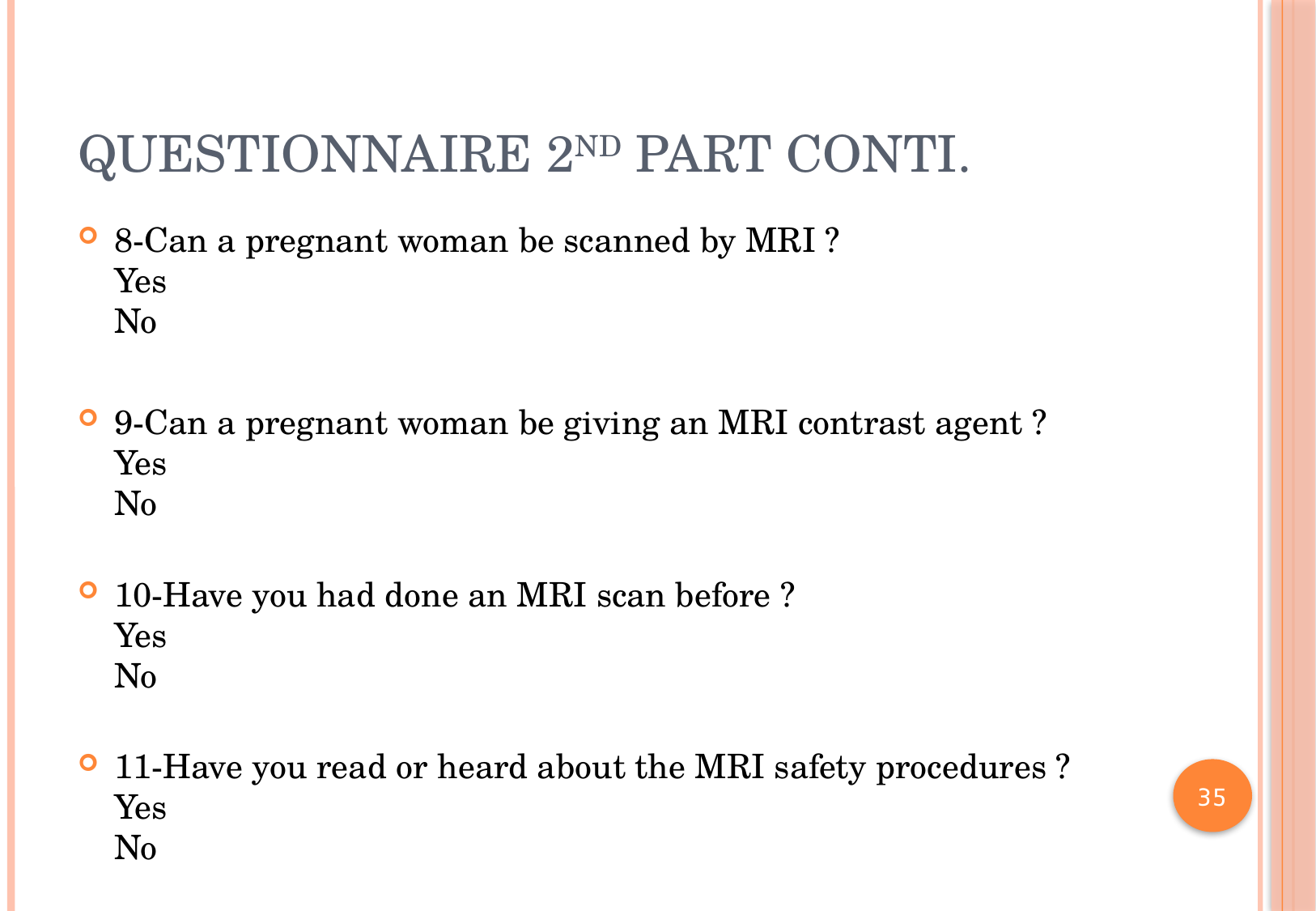

# Questionnaire 2nd Part Conti.
8-Can a pregnant woman be scanned by MRI ?
Yes
No

9-Can a pregnant woman be giving an MRI contrast agent ?
Yes
No
10-Have you had done an MRI scan before ?
Yes
No
11-Have you read or heard about the MRI safety procedures ?
Yes
No
35